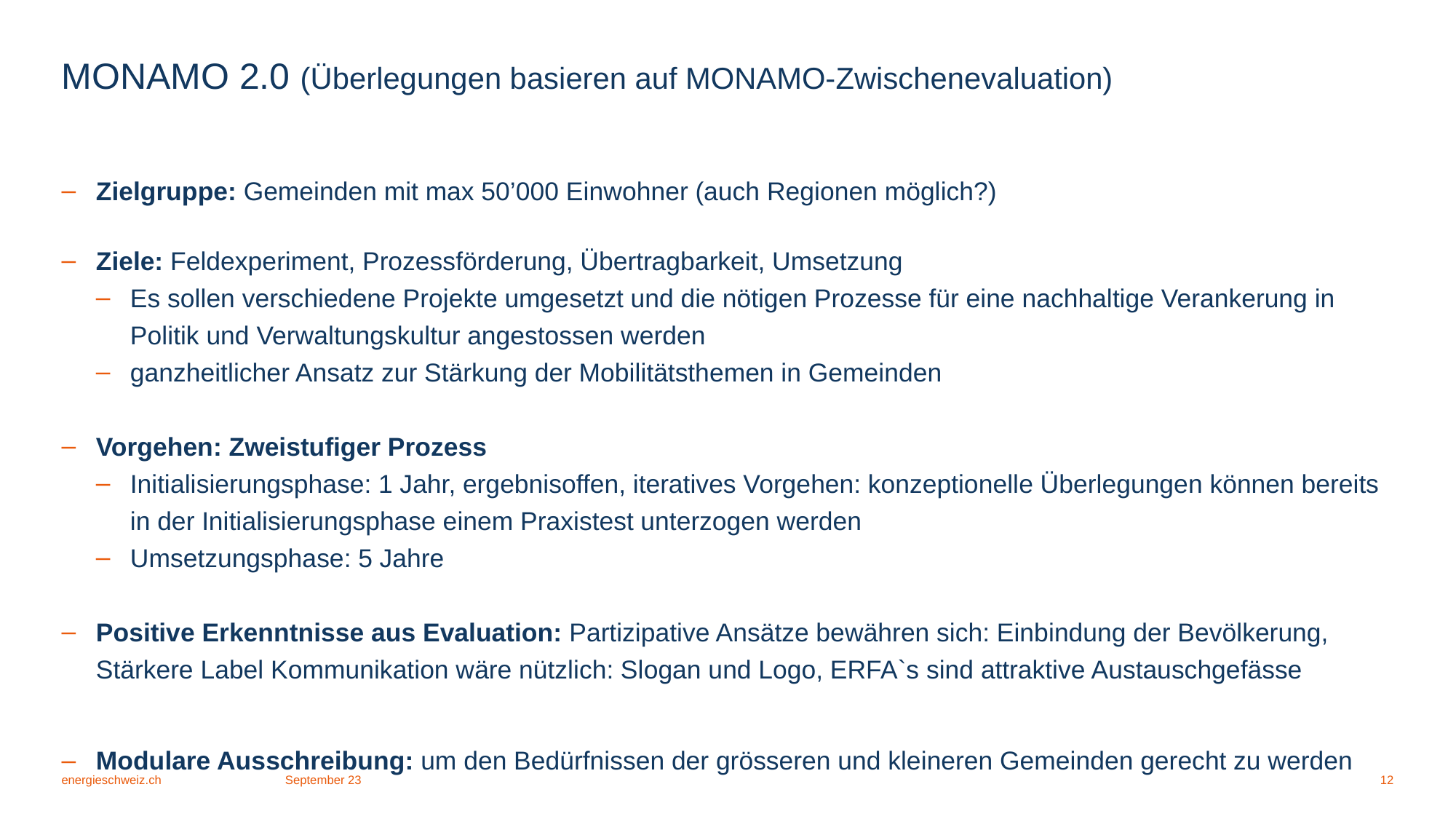

# MONAMO 2.0 (Überlegungen basieren auf MONAMO-Zwischenevaluation)
Zielgruppe: Gemeinden mit max 50’000 Einwohner (auch Regionen möglich?)

Ziele: Feldexperiment, Prozessförderung, Übertragbarkeit, Umsetzung
Es sollen verschiedene Projekte umgesetzt und die nötigen Prozesse für eine nachhaltige Verankerung in Politik und Verwaltungskultur angestossen werden
ganzheitlicher Ansatz zur Stärkung der Mobilitätsthemen in Gemeinden

Vorgehen: Zweistufiger Prozess
Initialisierungsphase: 1 Jahr, ergebnisoffen, iteratives Vorgehen: konzeptionelle Überlegungen können bereits in der Initialisierungsphase einem Praxistest unterzogen werden
Umsetzungsphase: 5 Jahre

Positive Erkenntnisse aus Evaluation: Partizipative Ansätze bewähren sich: Einbindung der Bevölkerung, Stärkere Label Kommunikation wäre nützlich: Slogan und Logo, ERFA`s sind attraktive Austauschgefässe

Modulare Ausschreibung: um den Bedürfnissen der grösseren und kleineren Gemeinden gerecht zu werden
energieschweiz.ch
September 23
12